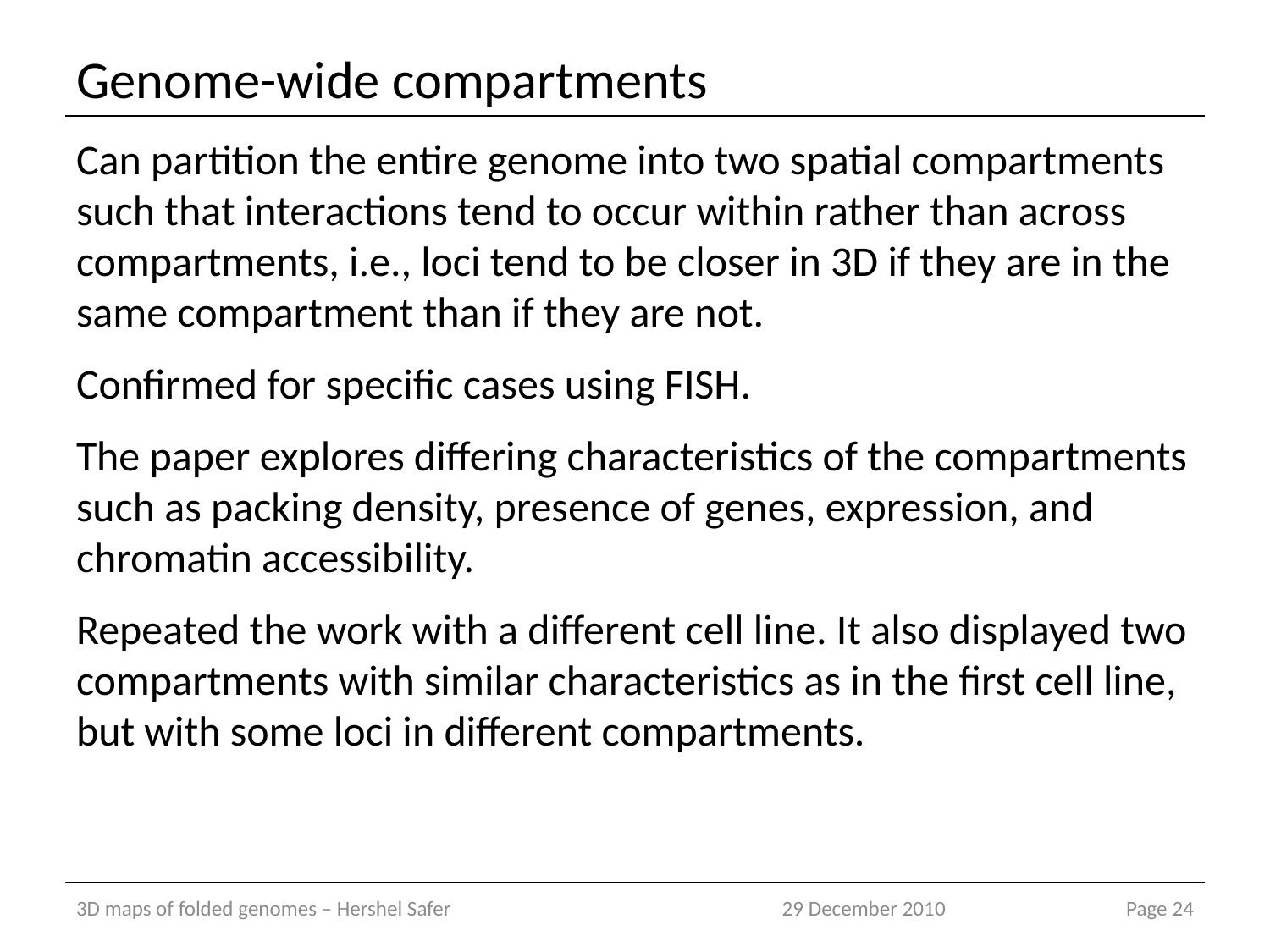

# Genome-wide compartments
Can partition the entire genome into two spatial compartments such that interactions tend to occur within rather than across compartments, i.e., loci tend to be closer in 3D if they are in the same compartment than if they are not.
Confirmed for specific cases using FISH.
The paper explores differing characteristics of the compartments such as packing density, presence of genes, expression, and chromatin accessibility.
Repeated the work with a different cell line. It also displayed two compartments with similar characteristics as in the first cell line, but with some loci in different compartments.
3D maps of folded genomes – Hershel Safer
29 December 2010
Page 24